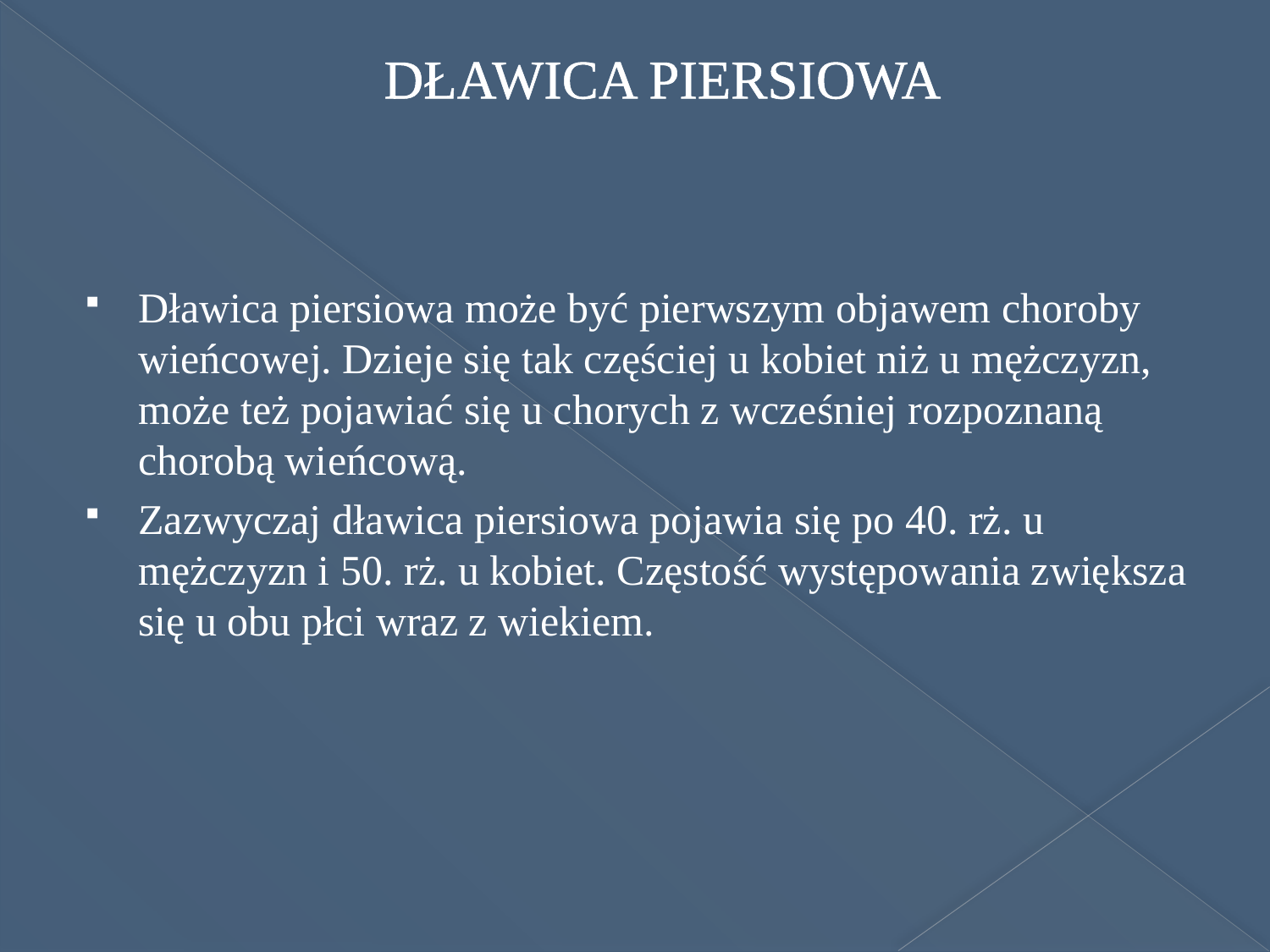

# DŁAWICA PIERSIOWA

Dławica piersiowa może być pierwszym objawem choroby wieńcowej. Dzieje się tak częściej u kobiet niż u mężczyzn, może też pojawiać się u chorych z wcześniej rozpoznaną chorobą wieńcową.
Zazwyczaj dławica piersiowa pojawia się po 40. rż. u mężczyzn i 50. rż. u kobiet. Częstość występowania zwiększa się u obu płci wraz z wiekiem.